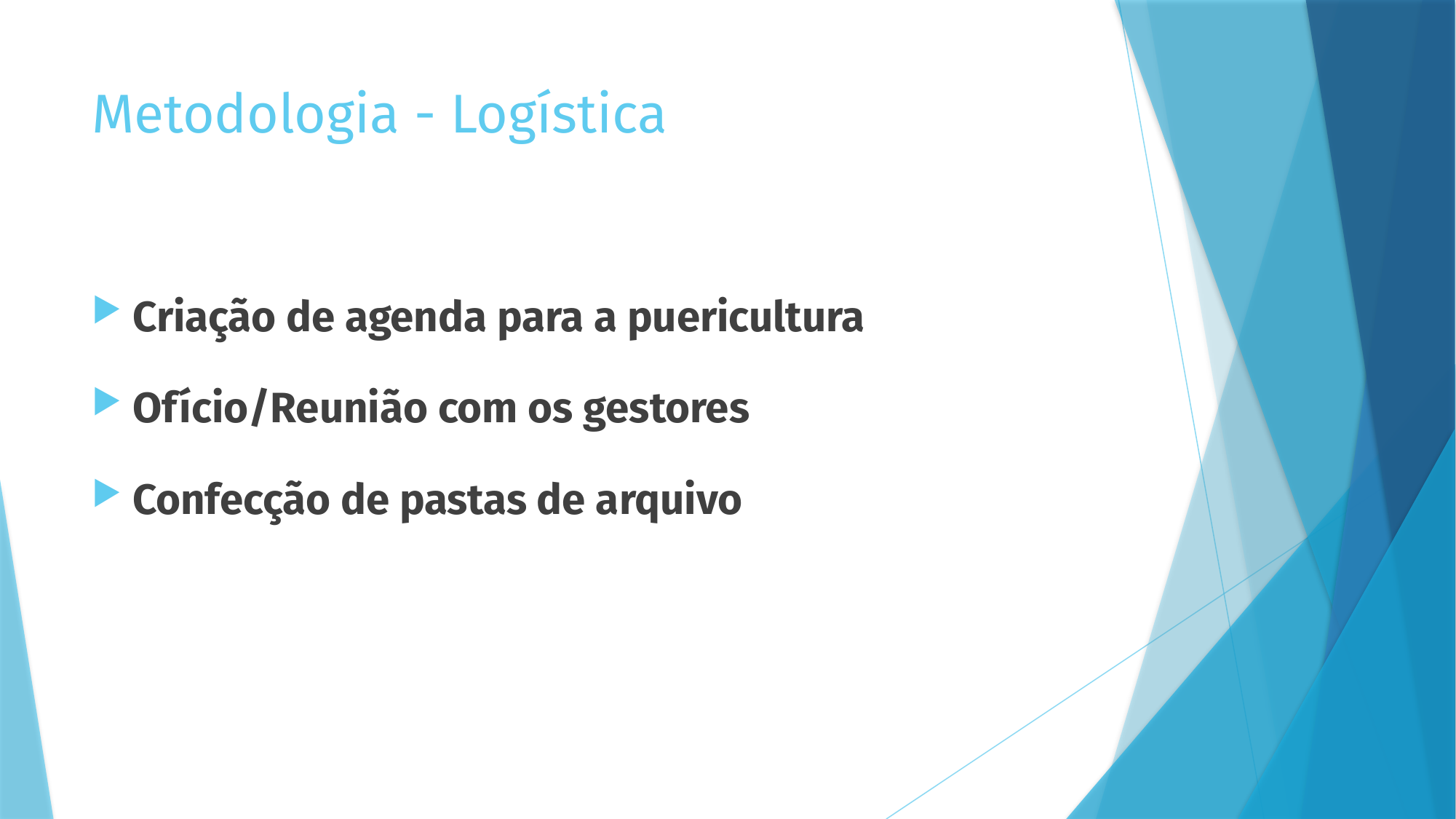

# Metodologia - Logística
Criação de agenda para a puericultura
Ofício/Reunião com os gestores
Confecção de pastas de arquivo